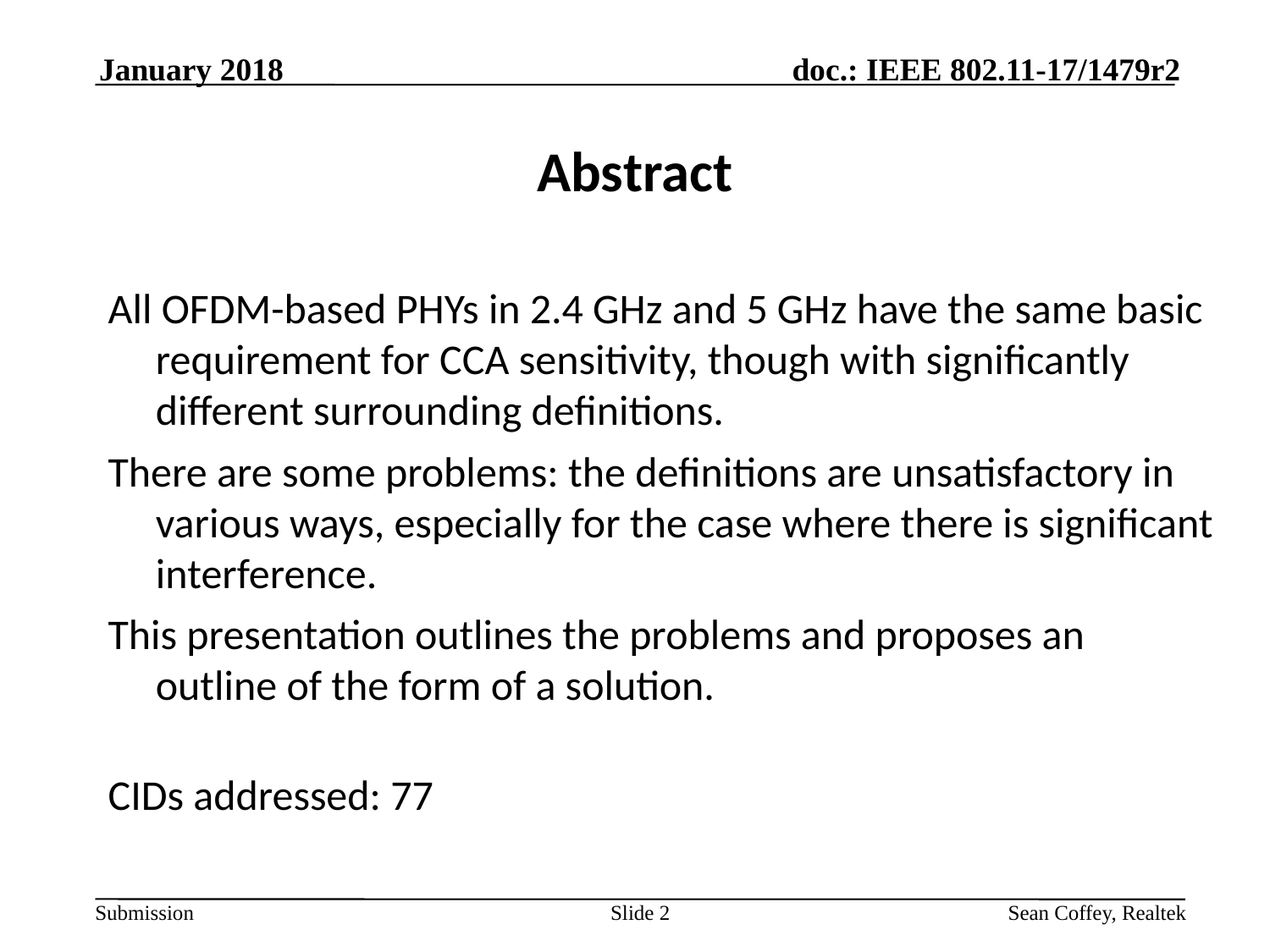

January 2018
# Abstract
All OFDM-based PHYs in 2.4 GHz and 5 GHz have the same basic requirement for CCA sensitivity, though with significantly different surrounding definitions.
There are some problems: the definitions are unsatisfactory in various ways, especially for the case where there is significant interference.
This presentation outlines the problems and proposes an outline of the form of a solution.

CIDs addressed: 77

Slide 2
Sean Coffey, Realtek